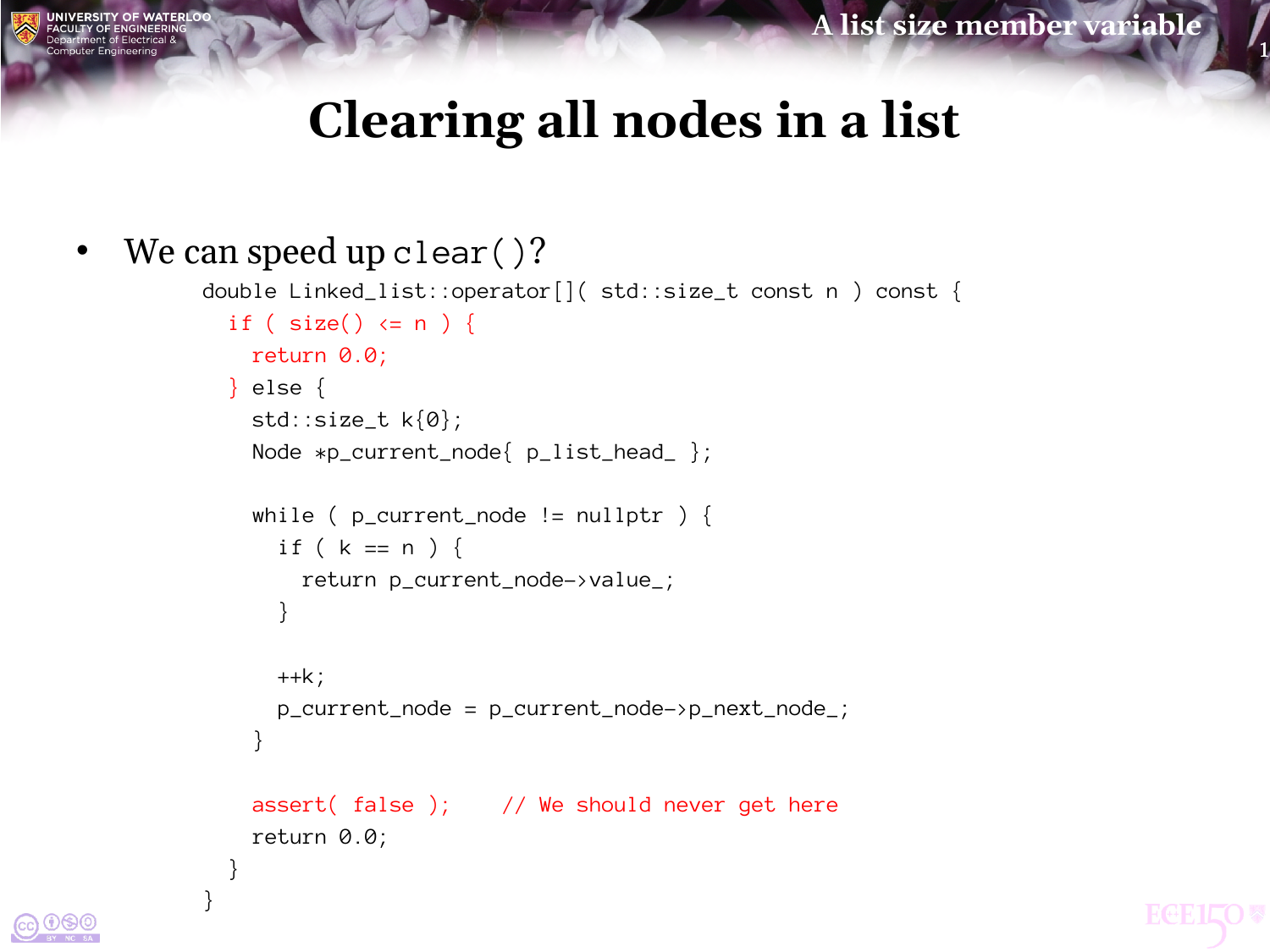

# Clearing all nodes in a list
We can speed up clear()?
double Linked_list::operator[]( std::size_t const n ) const {
  if ( size() <= n ) {
    return 0.0;
  } else {
    std::size_t k{0};
    Node *p_current_node{ p_list_head_ };

    while ( p_current_node != nullptr ) {
      if ( k == n ) {
        return p_current_node->value_;
      }

      ++k;
      p_current_node = p_current_node->p_next_node_;
    }

    assert( false );    // We should never get here
    return 0.0;
  }
}